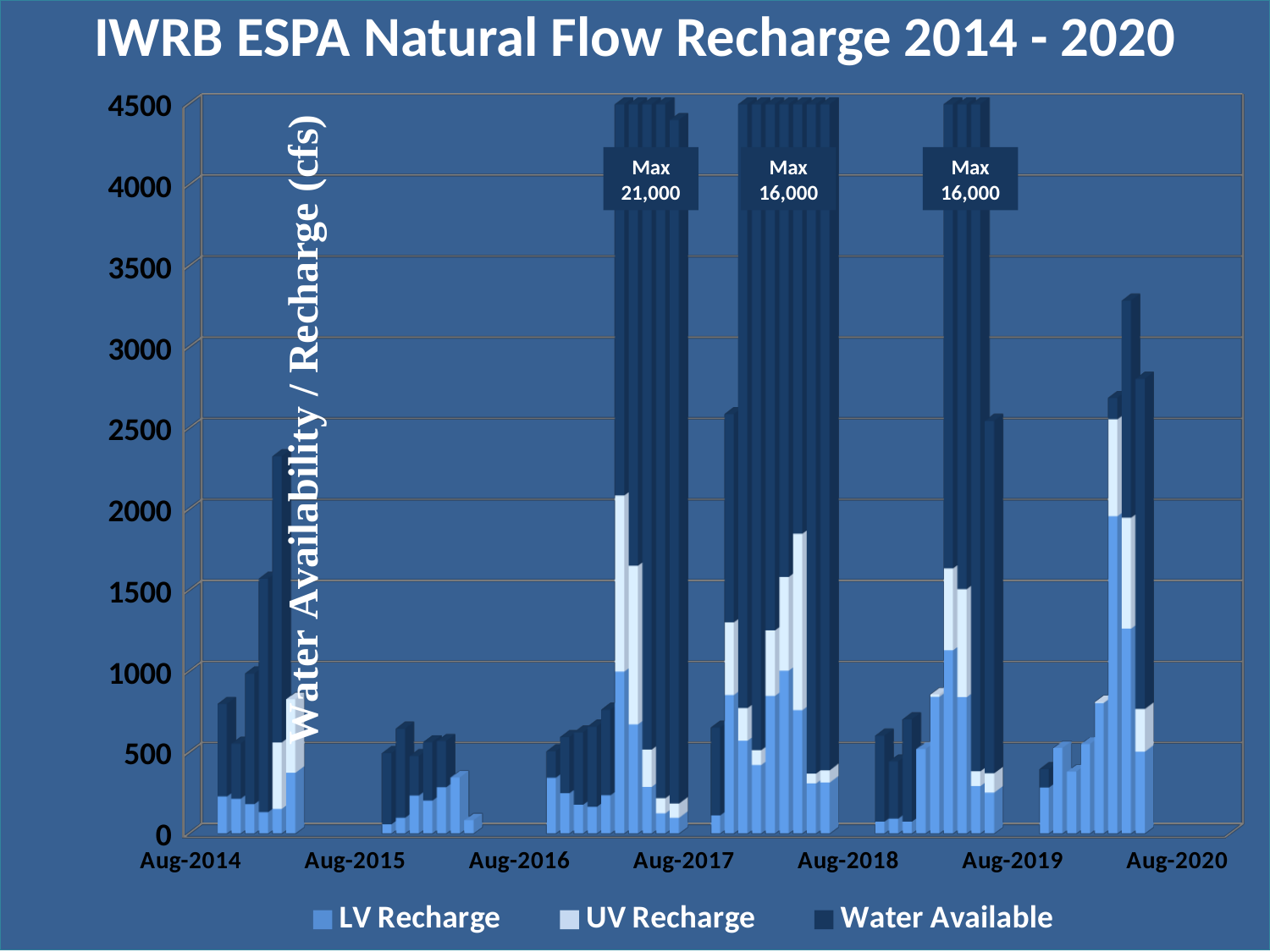

[unsupported chart]

# IWRB ESPA Natural Flow Recharge 2014 - 2020
Max
21,000
Max
16,000
Max
16,000